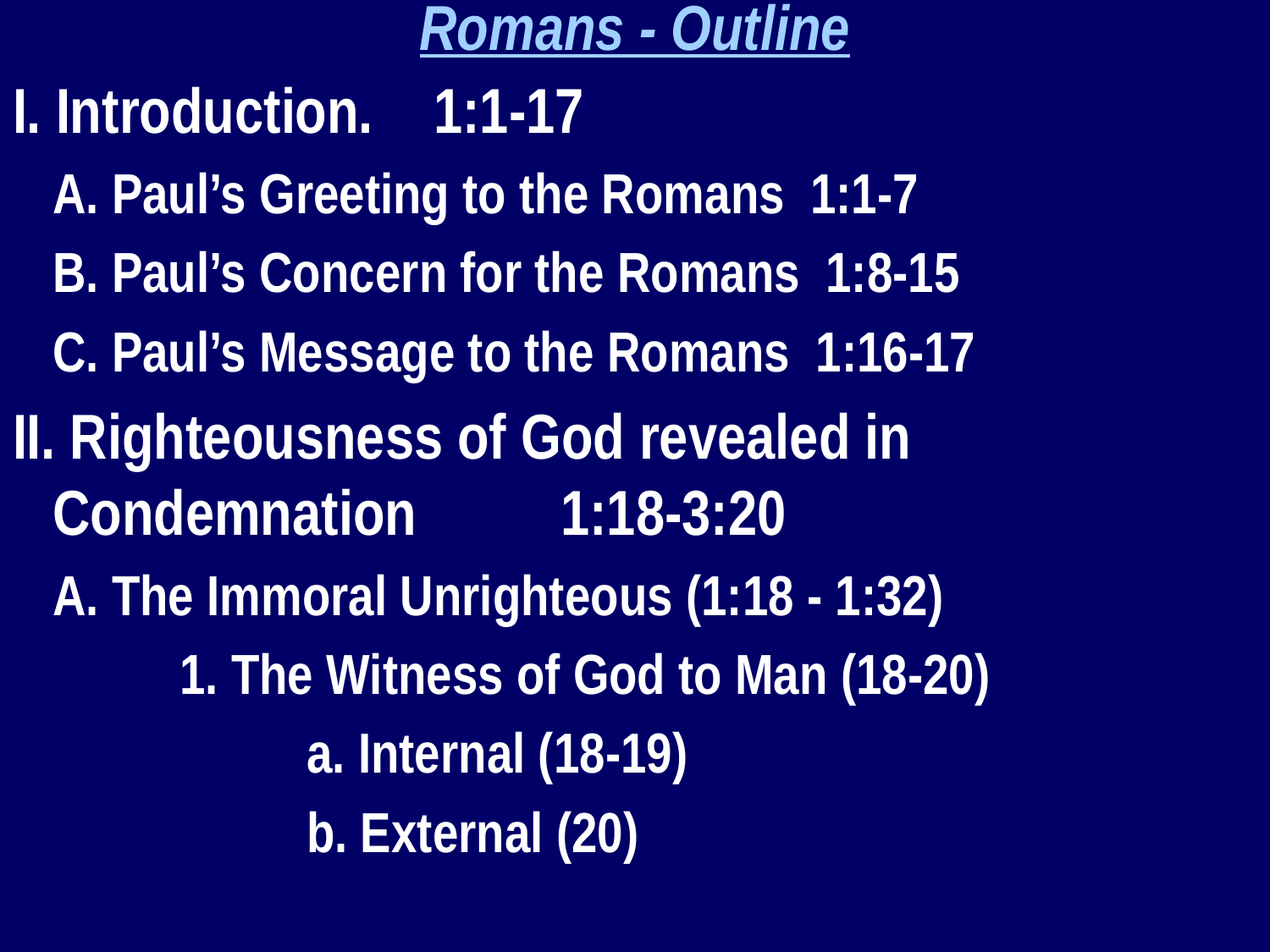

Romans - Outline
I. Introduction.	1:1-17
	A. Paul’s Greeting to the Romans  1:1-7
	B. Paul’s Concern for the Romans  1:8-15
	C. Paul’s Message to the Romans  1:16-17
II. Righteousness of God revealed in Condemnation  	1:18-3:20
	A. The Immoral Unrighteous (1:18 - 1:32)
		1. The Witness of God to Man (18-20)
			a. Internal (18-19)
			b. External (20)